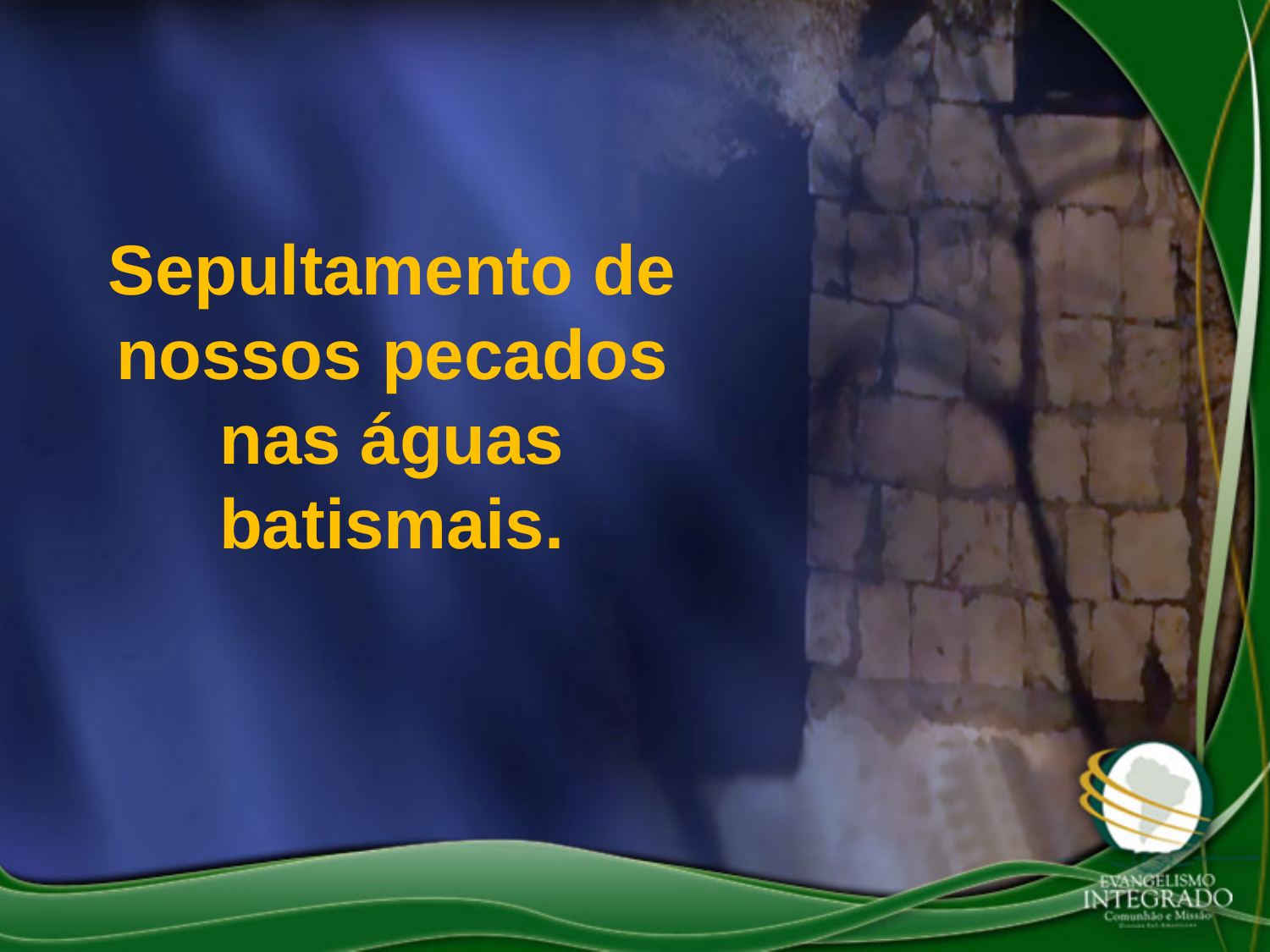

Sepultamento de nossos pecados nas águas batismais.